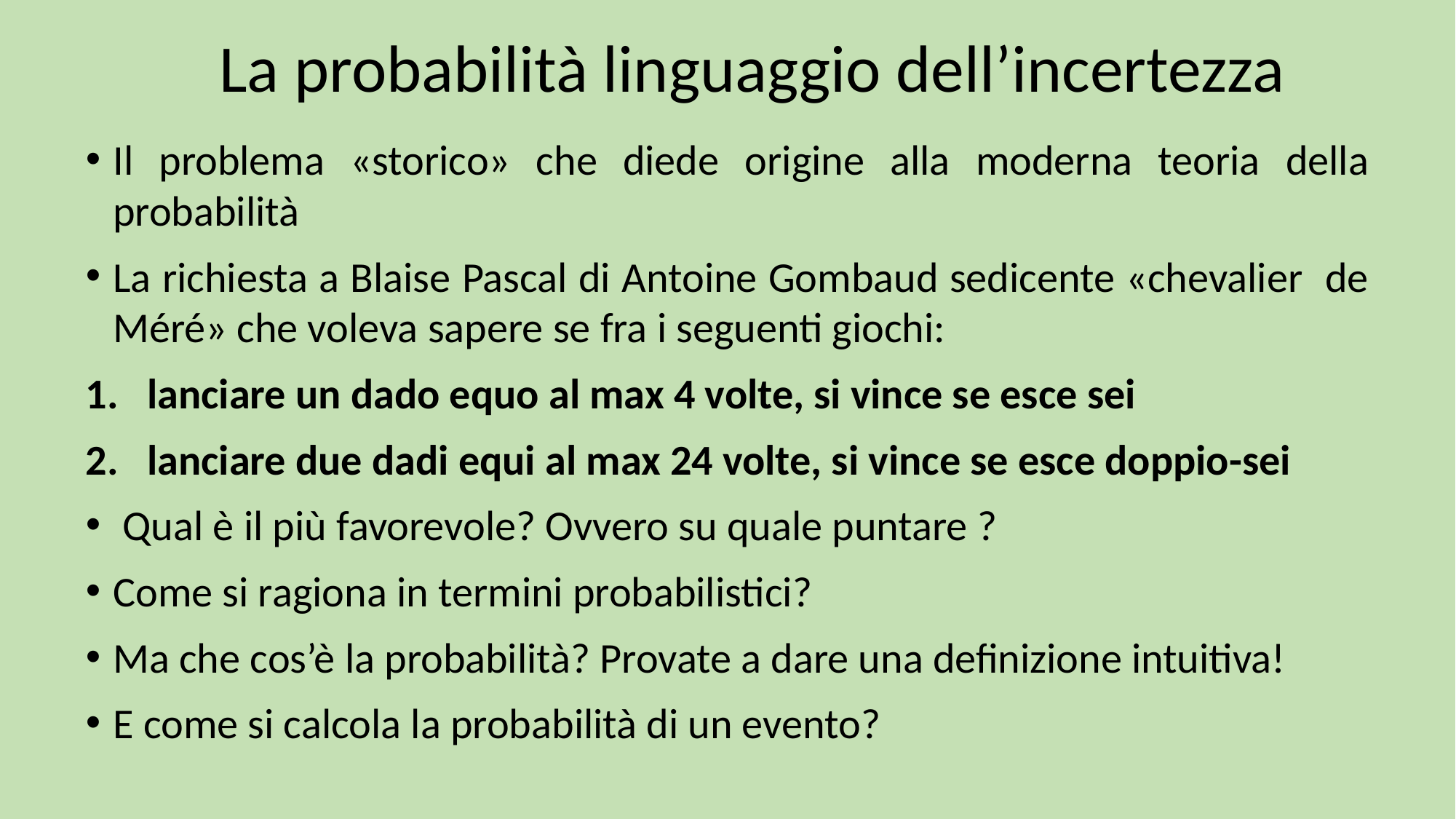

# La probabilità linguaggio dell’incertezza
Il problema «storico» che diede origine alla moderna teoria della probabilità
La richiesta a Blaise Pascal di Antoine Gombaud sedicente «chevalier  de Méré» che voleva sapere se fra i seguenti giochi:
lanciare un dado equo al max 4 volte, si vince se esce sei
lanciare due dadi equi al max 24 volte, si vince se esce doppio-sei
 Qual è il più favorevole? Ovvero su quale puntare ?
Come si ragiona in termini probabilistici?
Ma che cos’è la probabilità? Provate a dare una definizione intuitiva!
E come si calcola la probabilità di un evento?